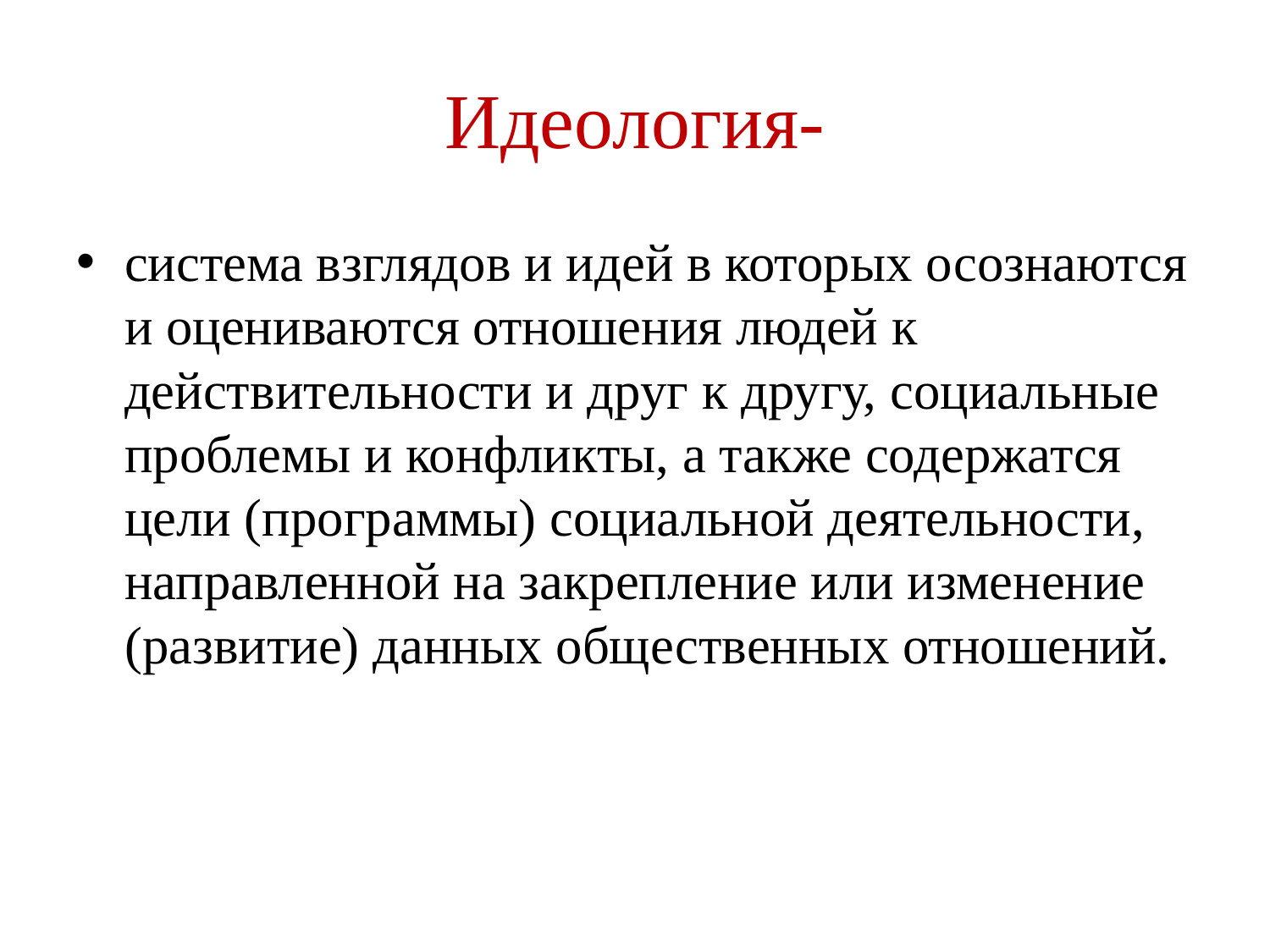

# Идеология-
система взглядов и идей в которых осознаются и оцениваются отношения людей к действительности и друг к другу, социальные проблемы и конфликты, а также содержатся цели (программы) социальной деятельности, направленной на закрепление или изменение (развитие) данных общественных отношений.